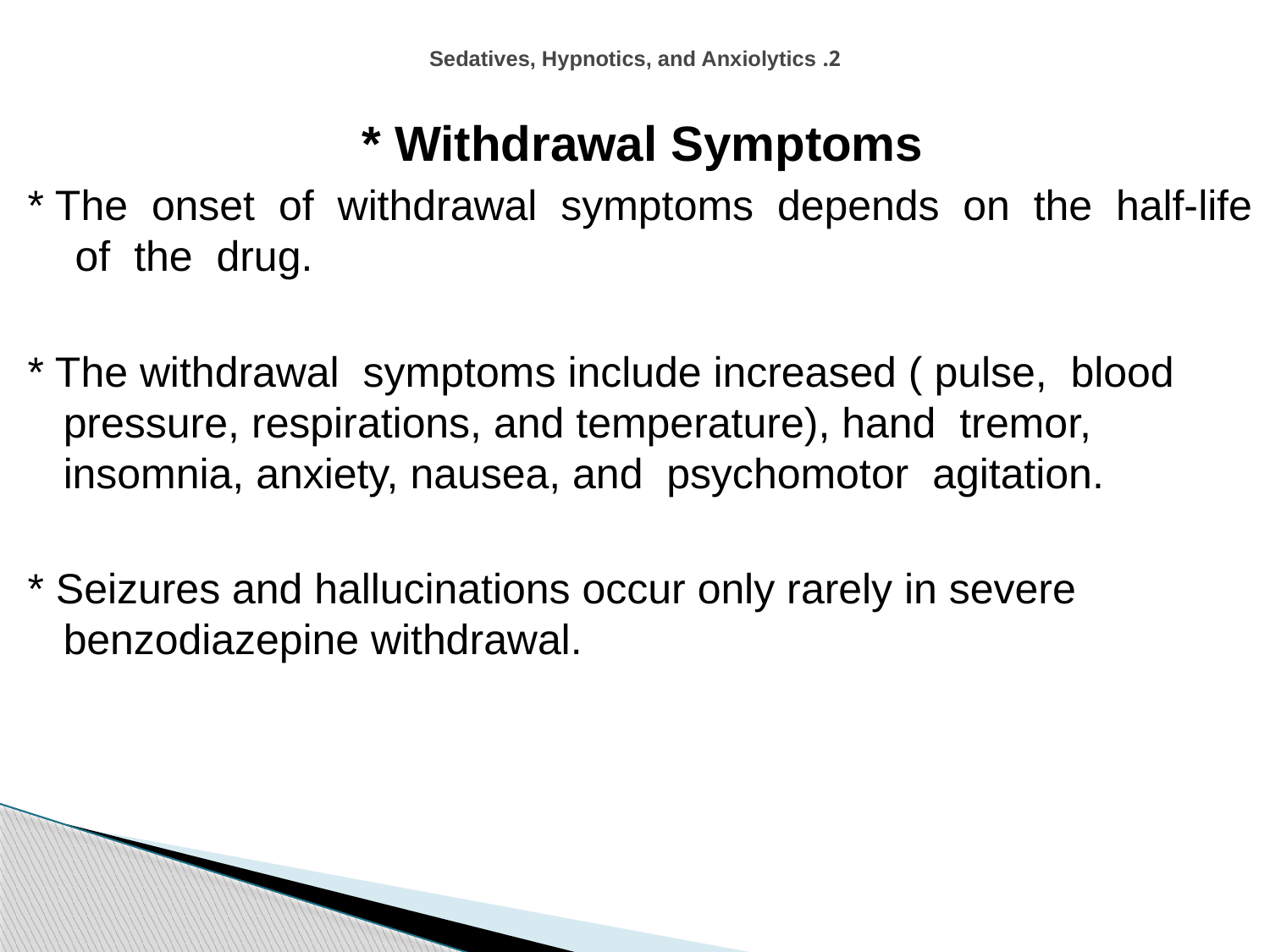

# 2. Sedatives, Hypnotics, and Anxiolytics
* Withdrawal Symptoms
* The  onset  of  withdrawal  symptoms  depends  on  the  half-life  of  the  drug.

* The withdrawal  symptoms include increased ( pulse,  blood pressure, respirations, and temperature), hand  tremor, insomnia, anxiety, nausea, and  psychomotor  agitation.

* Seizures and hallucinations occur only rarely in severe benzodiazepine withdrawal.